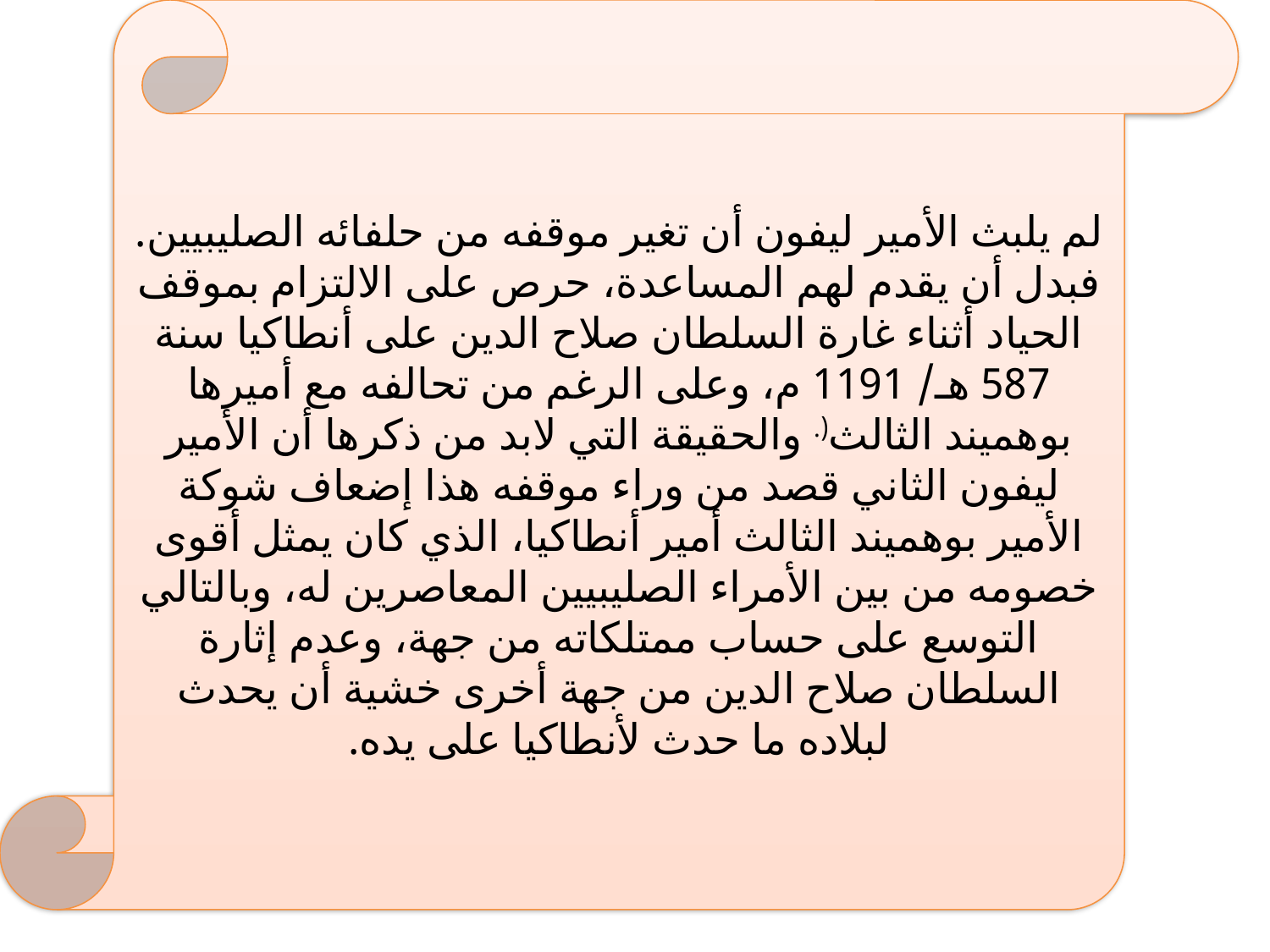

لم يلبث الأمير ليفون أن تغير موقفه من حلفائه الصليبيين. فبدل أن يقدم لهم المساعدة، حرص على الالتزام بموقف الحياد أثناء غارة السلطان صلاح الدين على أنطاكيا سنة 587 هـ/ 1191 م، وعلى الرغم من تحالفه مع أميرها بوهميند الثالث(. والحقيقة التي لابد من ذكرها أن الأمير ليفون الثاني قصد من وراء موقفه هذا إضعاف شوكة الأمير بوهميند الثالث أمير أنطاكيا، الذي كان يمثل أقوى خصومه من بين الأمراء الصليبيين المعاصرين له، وبالتالي التوسع على حساب ممتلكاته من جهة، وعدم إثارة السلطان صلاح الدين من جهة أخرى خشية أن يحدث لبلاده ما حدث لأنطاكيا على يده.